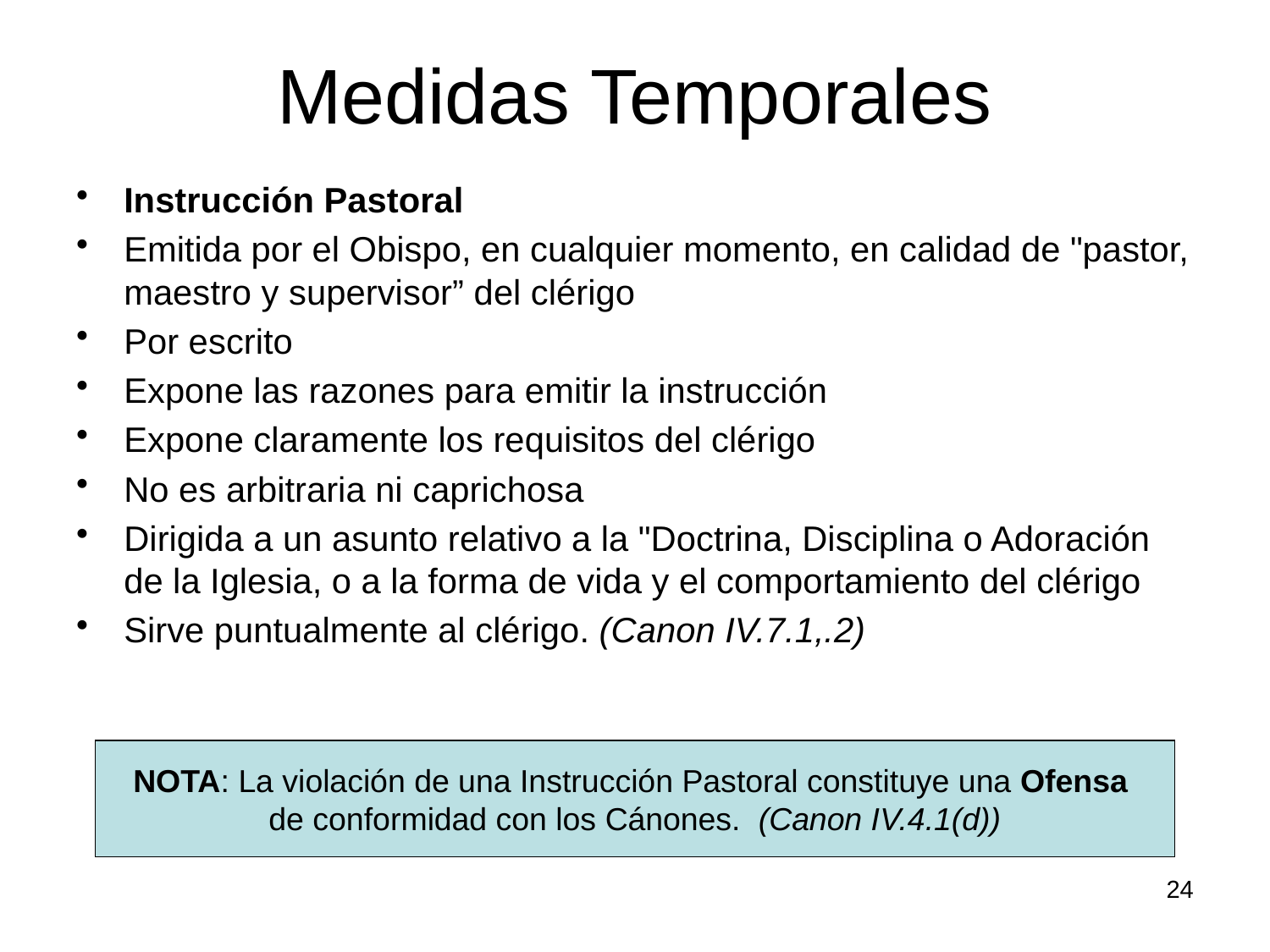

# Medidas Temporales
Instrucción Pastoral
Emitida por el Obispo, en cualquier momento, en calidad de "pastor, maestro y supervisor” del clérigo
Por escrito
Expone las razones para emitir la instrucción
Expone claramente los requisitos del clérigo
No es arbitraria ni caprichosa
Dirigida a un asunto relativo a la "Doctrina, Disciplina o Adoración de la Iglesia, o a la forma de vida y el comportamiento del clérigo
Sirve puntualmente al clérigo. (Canon IV.7.1,.2)

NOTA: La violación de una Instrucción Pastoral constituye una Ofensa
de conformidad con los Cánones.  (Canon IV.4.1(d))
24